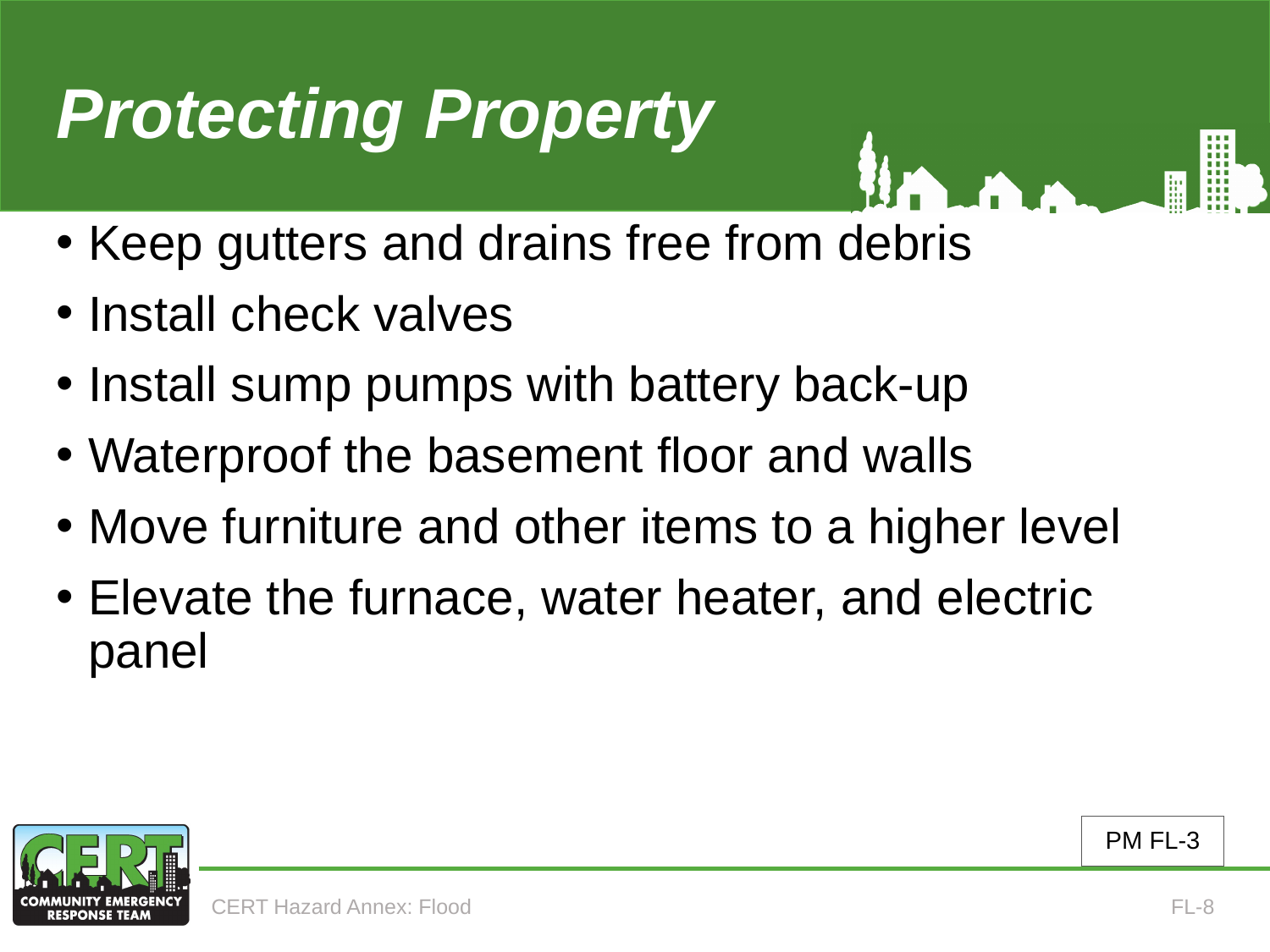

# Protecting Property
Keep gutters and drains free from debris
Install check valves
Install sump pumps with battery back-up
Waterproof the basement floor and walls
Move furniture and other items to a higher level
Elevate the furnace, water heater, and electric panel
PM FL-3
CERT Hazard Annex: Flood
FL-8